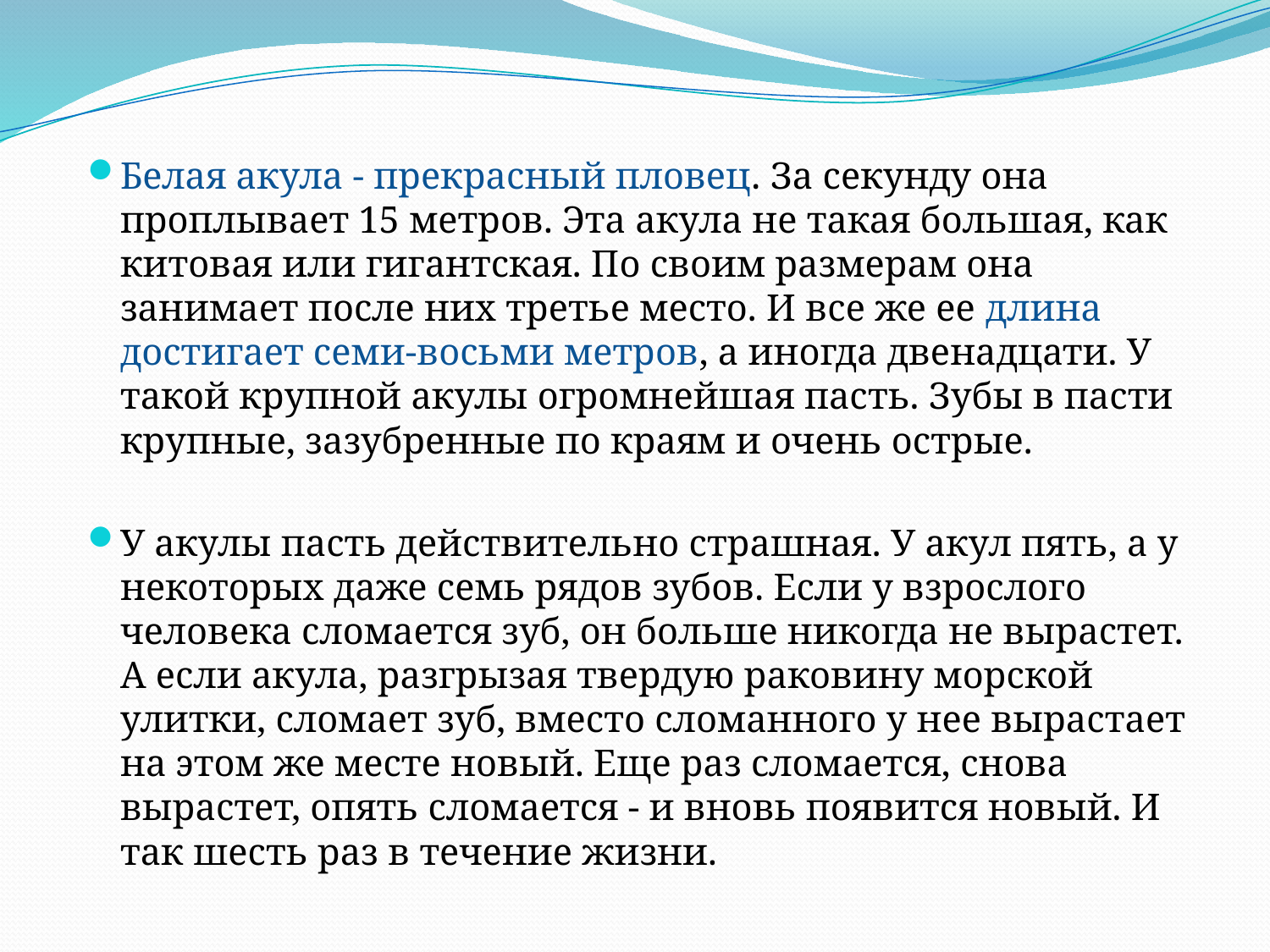

Белая акула - прекрасный пловец. За секунду она проплывает 15 метров. Эта акула не такая большая, как китовая или гигантская. По своим размерам она занимает после них третье место. И все же ее длина достигает семи-восьми метров, а иногда двенадцати. У такой крупной акулы огромнейшая пасть. Зубы в пасти крупные, зазубренные по краям и очень острые.

У акулы пасть действительно страшная. У акул пять, а у некоторых даже семь рядов зубов. Если у взрослого человека сломается зуб, он больше никогда не вырастет. А если акула, разгрызая твердую раковину морской улитки, сломает зуб, вместо сломанного у нее вырастает на этом же месте новый. Еще раз сломается, снова вырастет, опять сломается - и вновь появится новый. И так шесть раз в течение жизни.